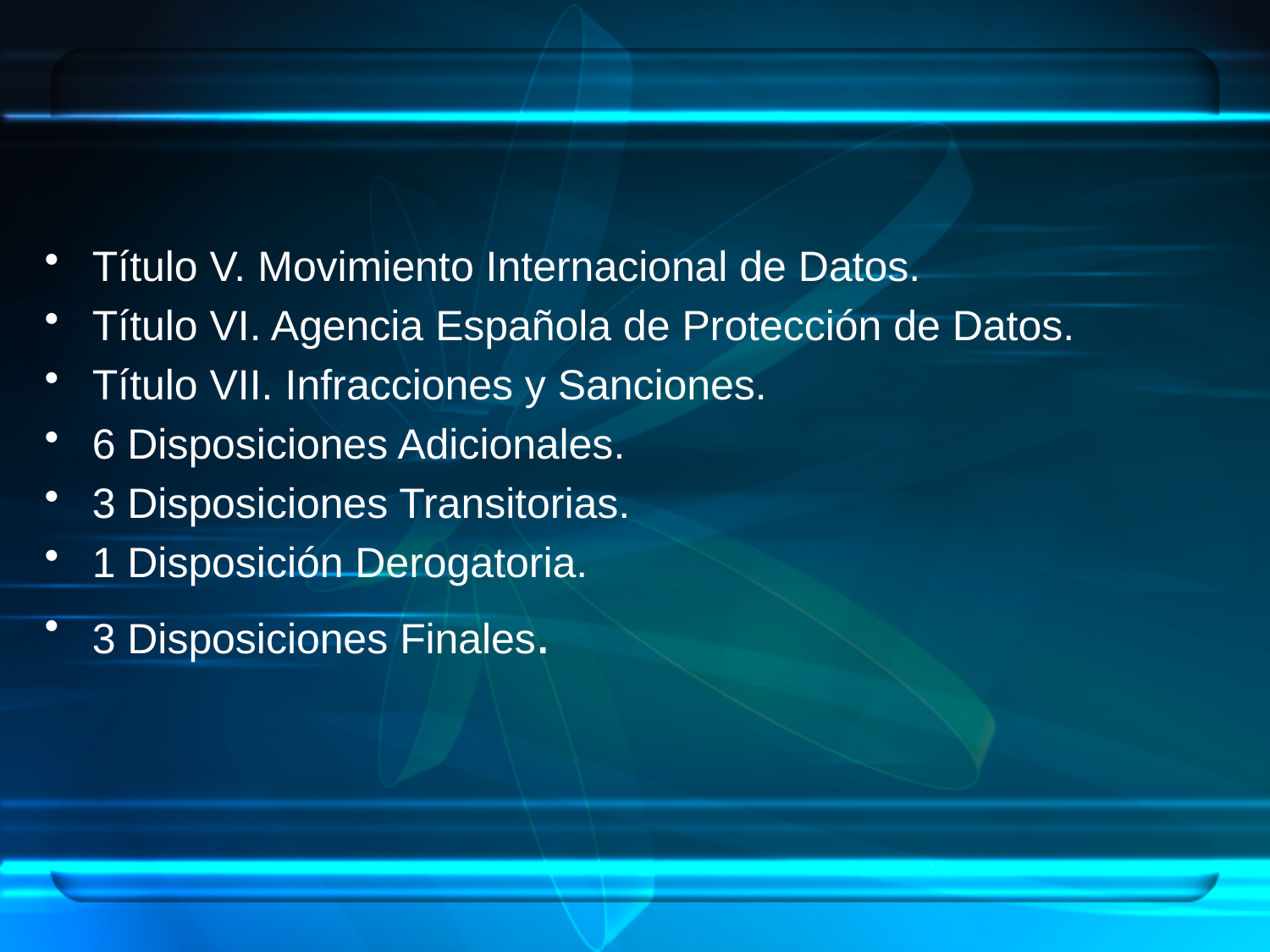

Título V. Movimiento Internacional de Datos.
Título VI. Agencia Española de Protección de Datos.
Título VII. Infracciones y Sanciones.
6 Disposiciones Adicionales.
3 Disposiciones Transitorias.
1 Disposición Derogatoria.
3 Disposiciones Finales.